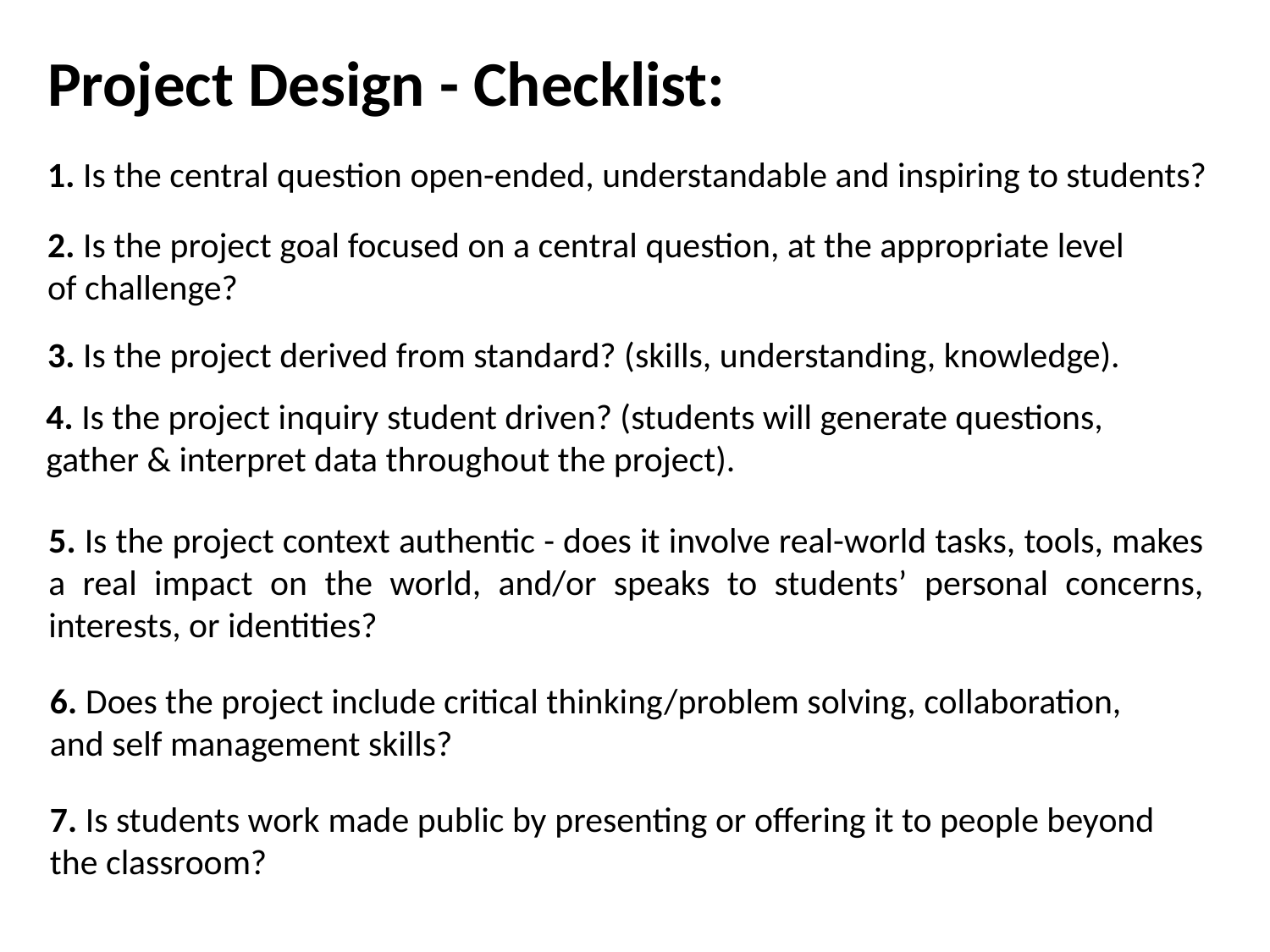

Project Design - Checklist:
1. Is the central question open-ended, understandable and inspiring to students?
2. Is the project goal focused on a central question, at the appropriate level
of challenge?
3. Is the project derived from standard? (skills, understanding, knowledge).
4. Is the project inquiry student driven? (students will generate questions,
gather & interpret data throughout the project).
5. Is the project context authentic - does it involve real-world tasks, tools, makes a real impact on the world, and/or speaks to students’ personal concerns, interests, or identities?
6. Does the project include critical thinking/problem solving, collaboration,
and self management skills?
7. Is students work made public by presenting or offering it to people beyond
the classroom?